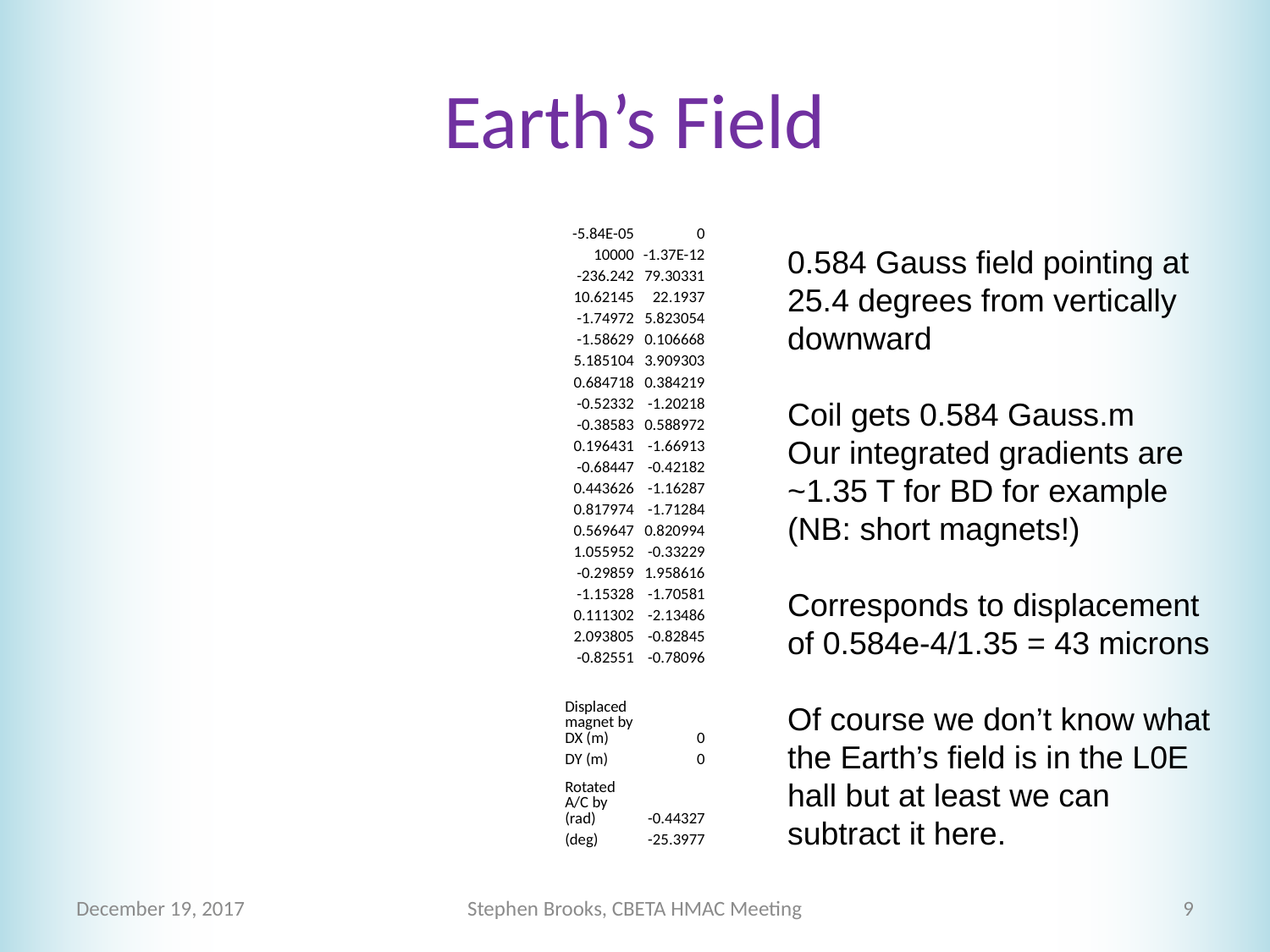

# Earth’s Field
| -5.84E-05 | 0 |
| --- | --- |
| 10000 | -1.37E-12 |
| -236.242 | 79.30331 |
| 10.62145 | 22.1937 |
| -1.74972 | 5.823054 |
| -1.58629 | 0.106668 |
| 5.185104 | 3.909303 |
| 0.684718 | 0.384219 |
| -0.52332 | -1.20218 |
| -0.38583 | 0.588972 |
| 0.196431 | -1.66913 |
| -0.68447 | -0.42182 |
| 0.443626 | -1.16287 |
| 0.817974 | -1.71284 |
| 0.569647 | 0.820994 |
| 1.055952 | -0.33229 |
| -0.29859 | 1.958616 |
| -1.15328 | -1.70581 |
| 0.111302 | -2.13486 |
| 2.093805 | -0.82845 |
| -0.82551 | -0.78096 |
|  |  |
| Displaced magnet by DX (m) | 0 |
| DY (m) | 0 |
| Rotated A/C by (rad) | -0.44327 |
| (deg) | -25.3977 |
0.584 Gauss field pointing at 25.4 degrees from vertically downward

Coil gets 0.584 Gauss.m
Our integrated gradients are ~1.35 T for BD for example (NB: short magnets!)

Corresponds to displacement of 0.584e-4/1.35 = 43 microns

Of course we don’t know what the Earth’s field is in the L0E hall but at least we can subtract it here.
December 19, 2017
Stephen Brooks, CBETA HMAC Meeting
9